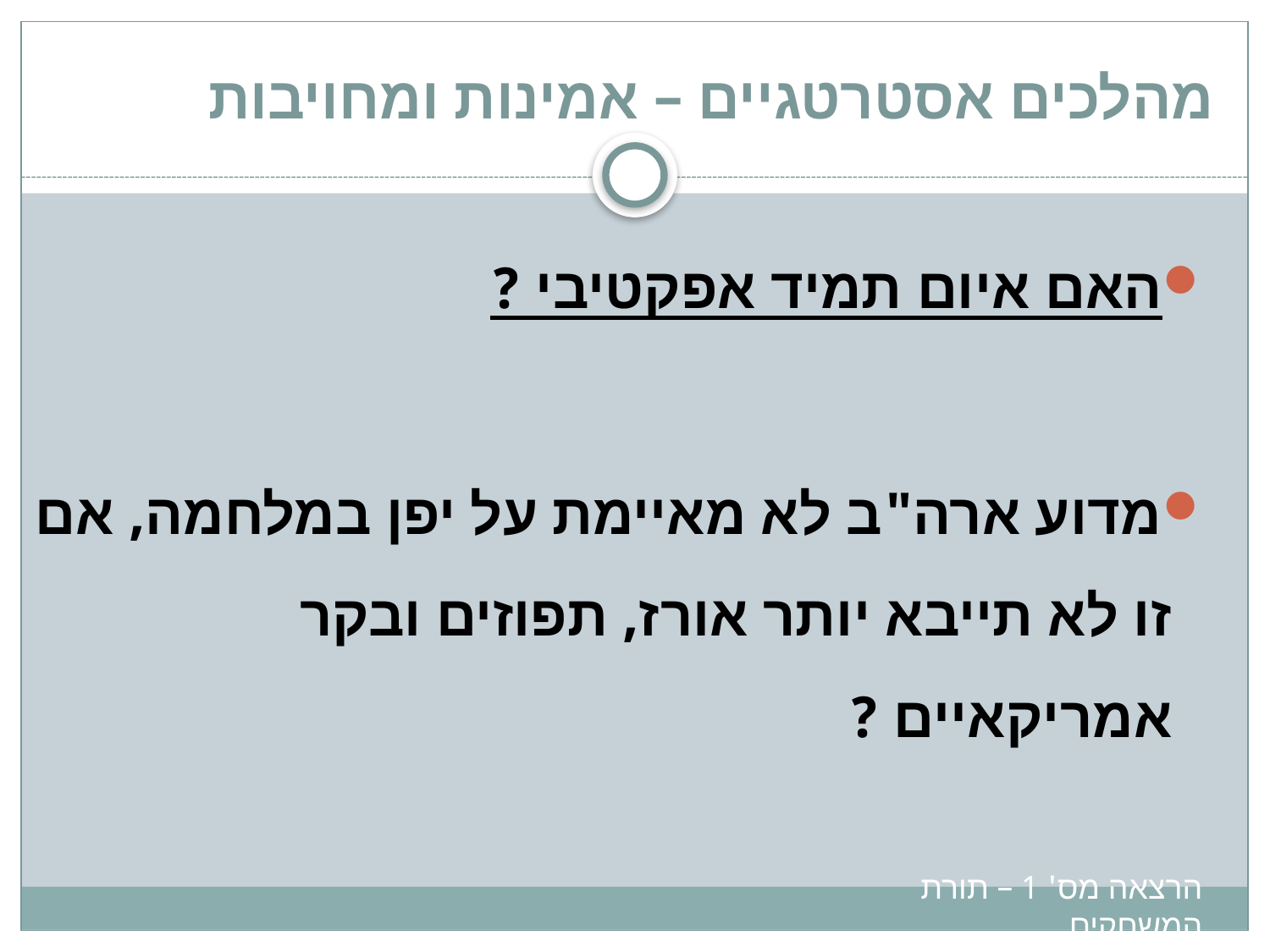

# מהלכים אסטרטגיים – אמינות ומחויבות
האם איום תמיד אפקטיבי ?

מדוע ארה"ב לא מאיימת על יפן במלחמה, אם זו לא תייבא יותר אורז, תפוזים ובקר אמריקאיים ?